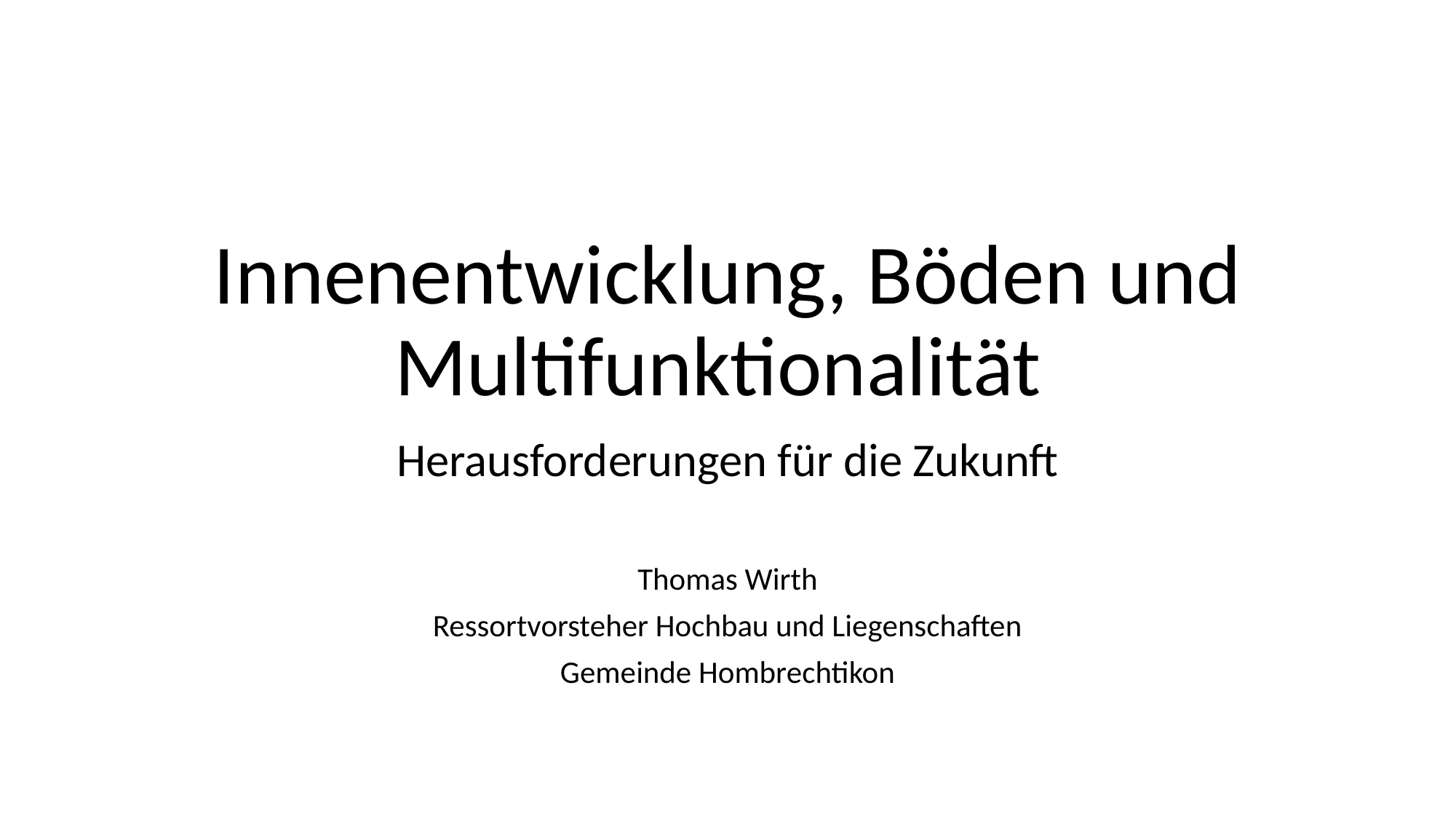

# Innenentwicklung, Böden und Multifunktionalität
Herausforderungen für die Zukunft

Thomas Wirth
Ressortvorsteher Hochbau und Liegenschaften
Gemeinde Hombrechtikon